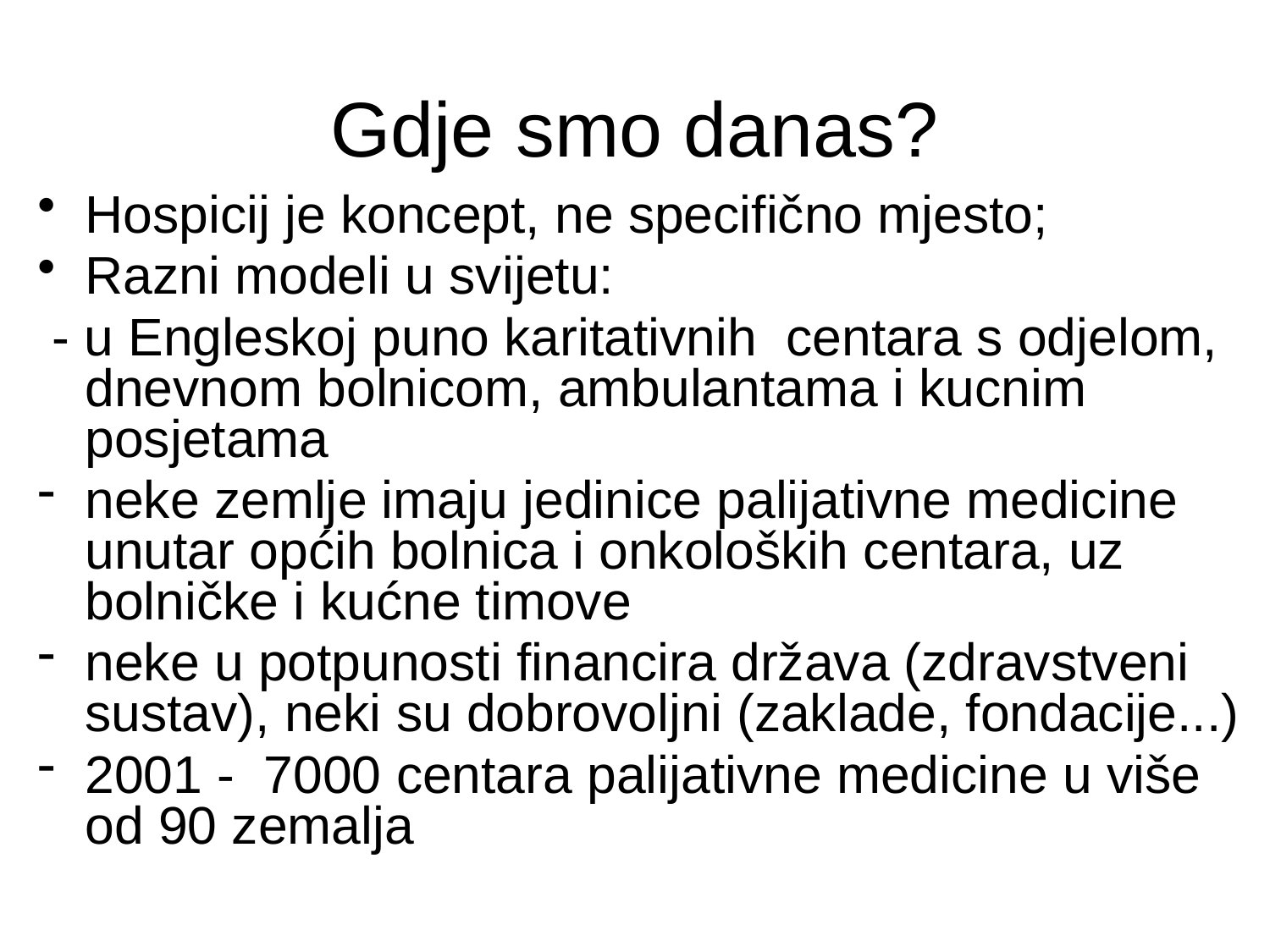

Gdje smo danas?
Hospicij je koncept, ne specifično mjesto;
Razni modeli u svijetu:
 - u Engleskoj puno karitativnih  centara s odjelom, dnevnom bolnicom, ambulantama i kucnim posjetama
neke zemlje imaju jedinice palijativne medicine unutar općih bolnica i onkoloških centara, uz bolničke i kućne timove
neke u potpunosti financira država (zdravstveni sustav), neki su dobrovoljni (zaklade, fondacije...)
2001 -  7000 centara palijativne medicine u više od 90 zemalja